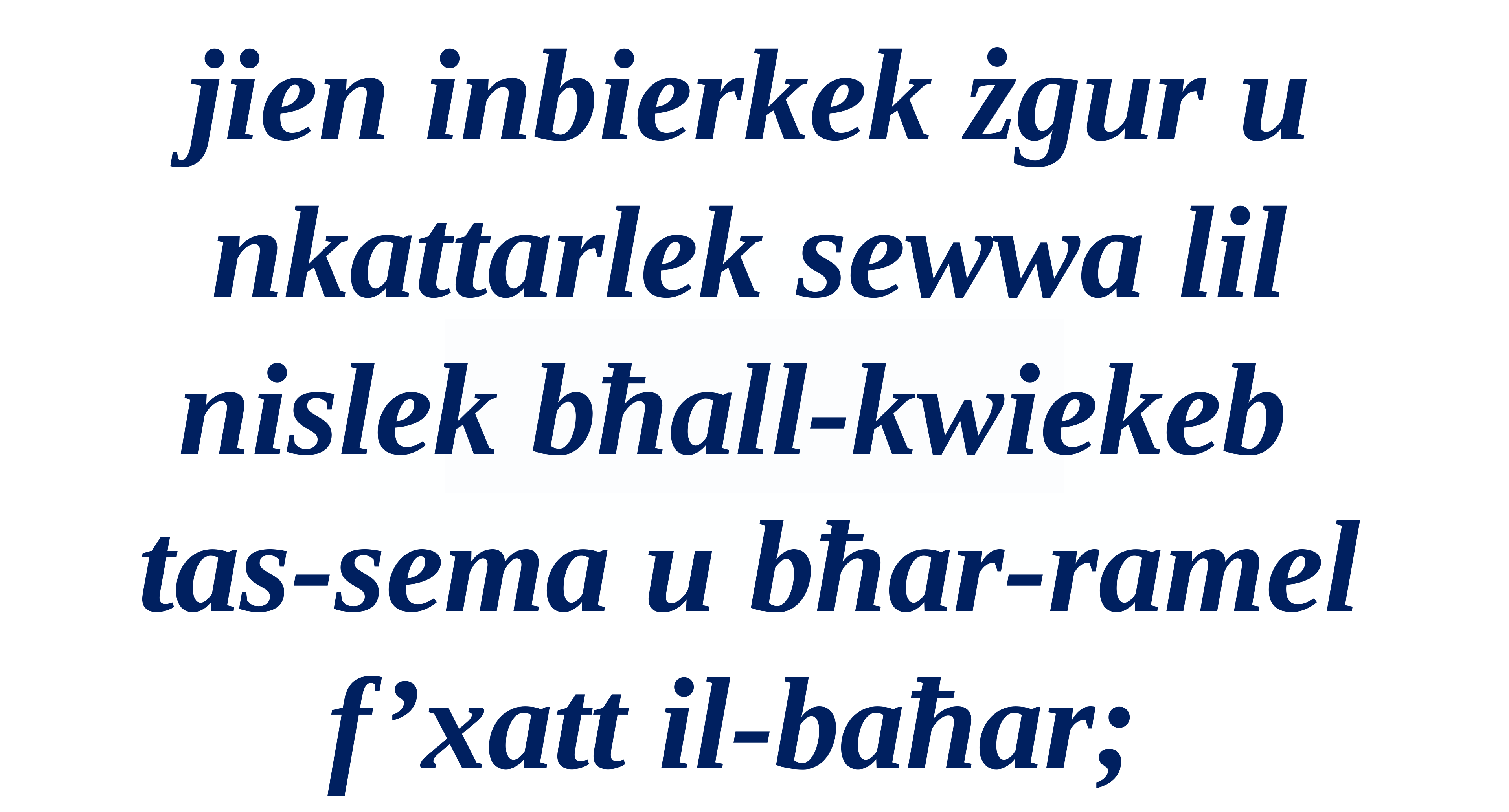

jien inbierkek żgur u nkattarlek sewwa lil nislek bħall-kwiekeb
tas-sema u bħar-ramel f’xatt il-baħar;